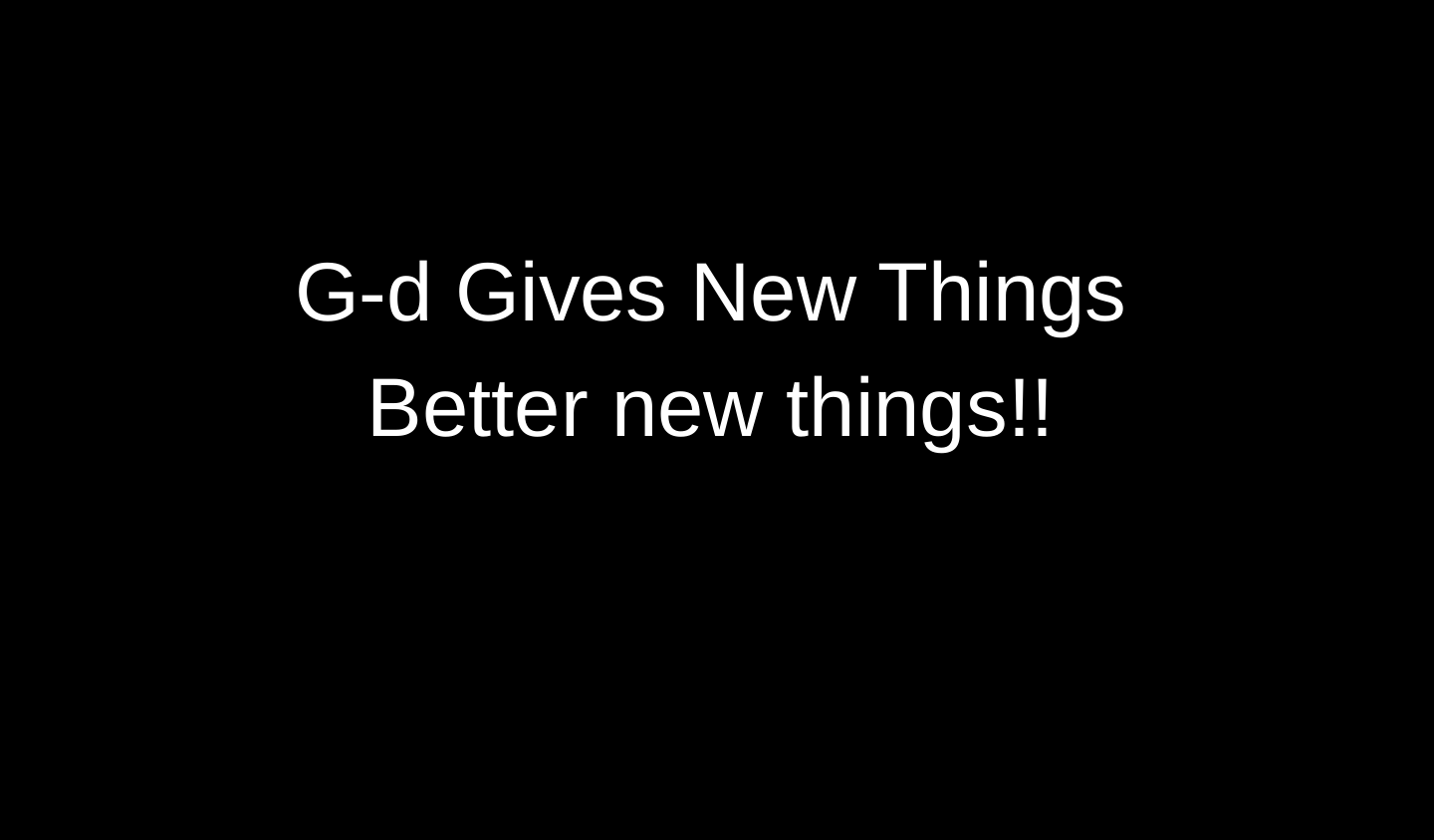

G-d Gives New Things
Better new things!!